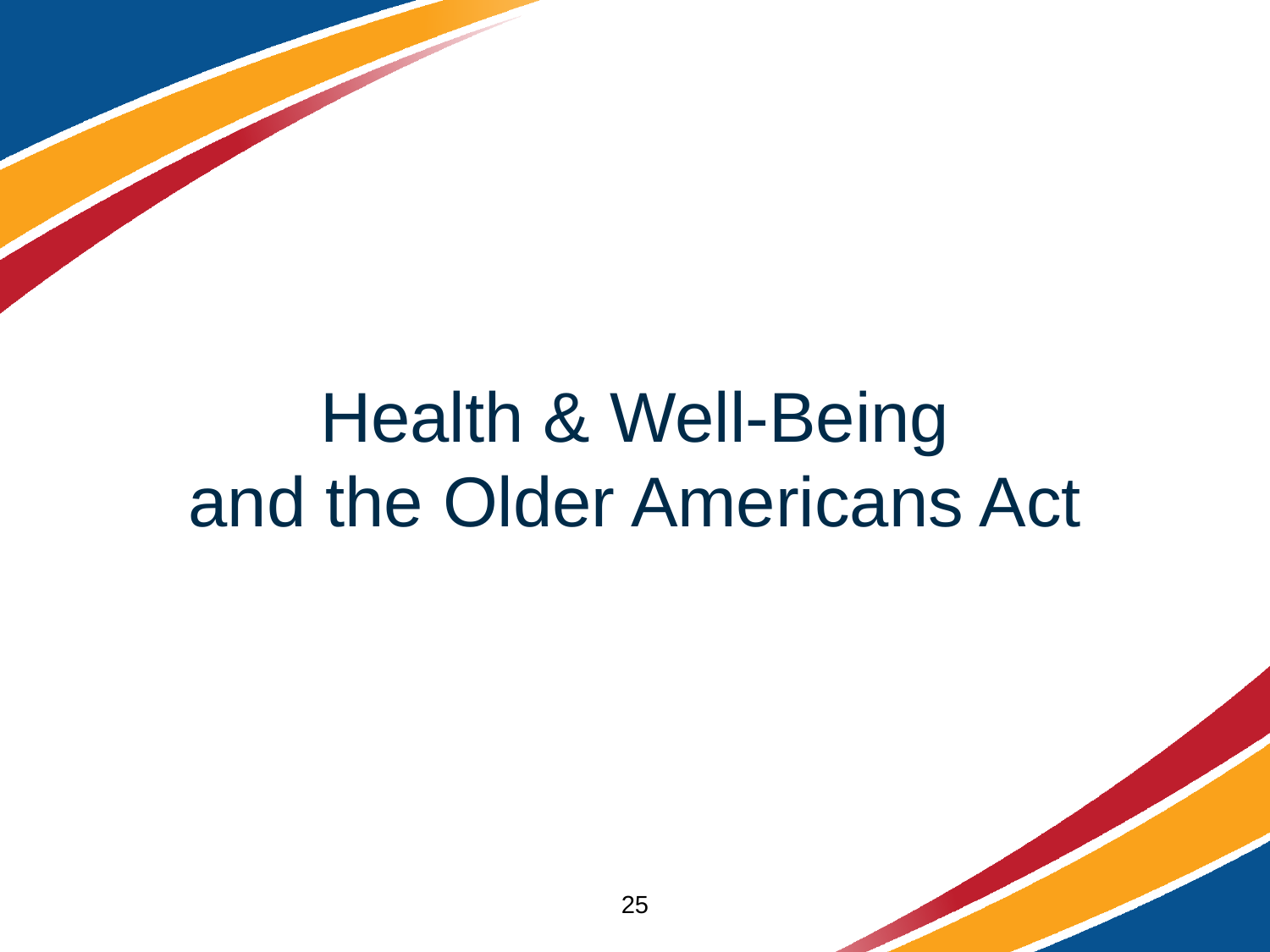

Health & Well-Being
and the Older Americans Act